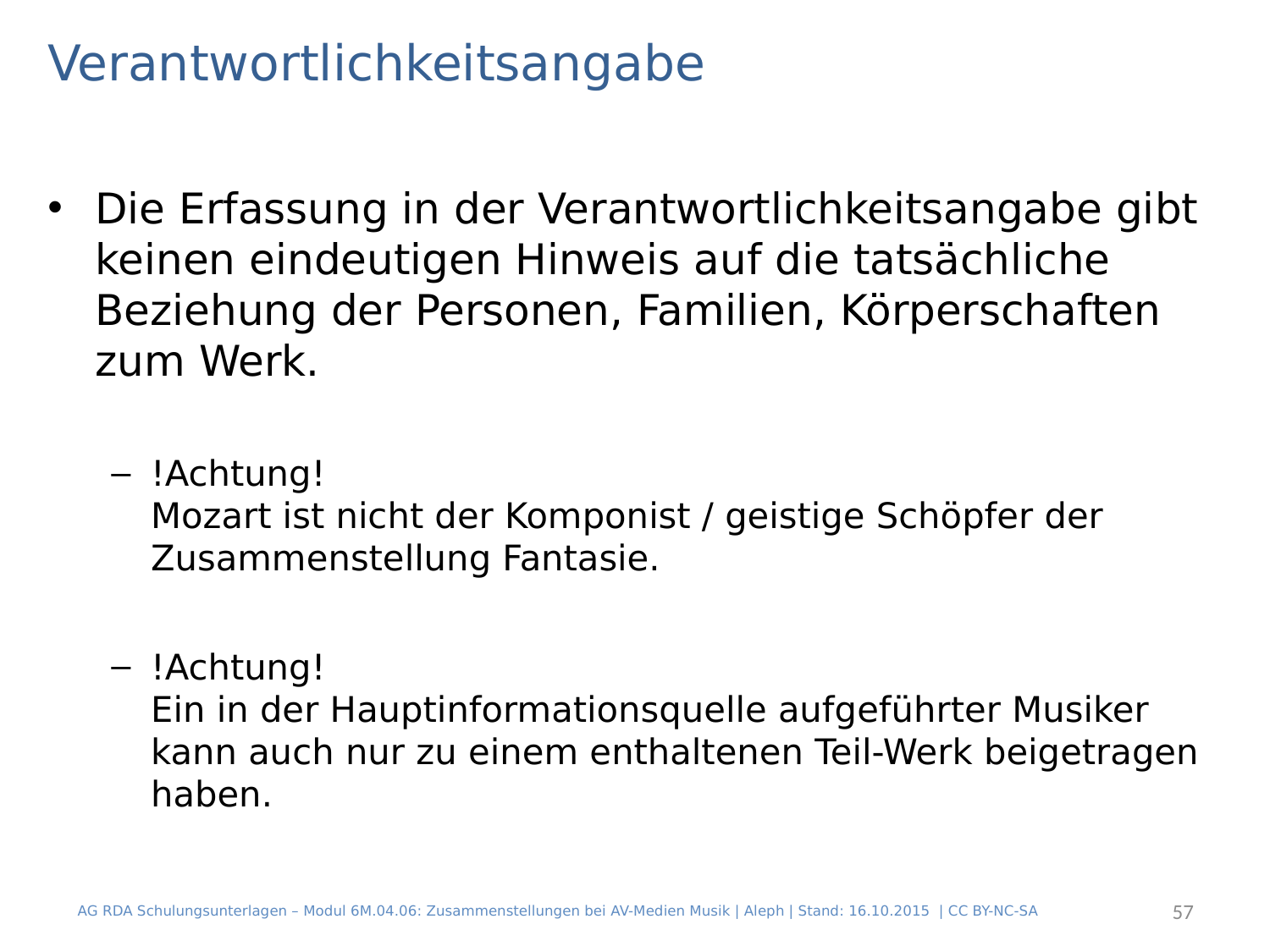

# Verantwortlichkeitsangabe

Die Erfassung in der Verantwortlichkeitsangabe gibt keinen eindeutigen Hinweis auf die tatsächliche Beziehung der Personen, Familien, Körperschaften zum Werk.

!Achtung!
Mozart ist nicht der Komponist / geistige Schöpfer der Zusammenstellung Fantasie.

!Achtung!
Ein in der Hauptinformationsquelle aufgeführter Musiker kann auch nur zu einem enthaltenen Teil-Werk beigetragen haben.

AG RDA Schulungsunterlagen – Modul 6M.04.06: Zusammenstellungen bei AV-Medien Musik | Aleph | Stand: 16.10.2015  | CC BY-NC-SA
57